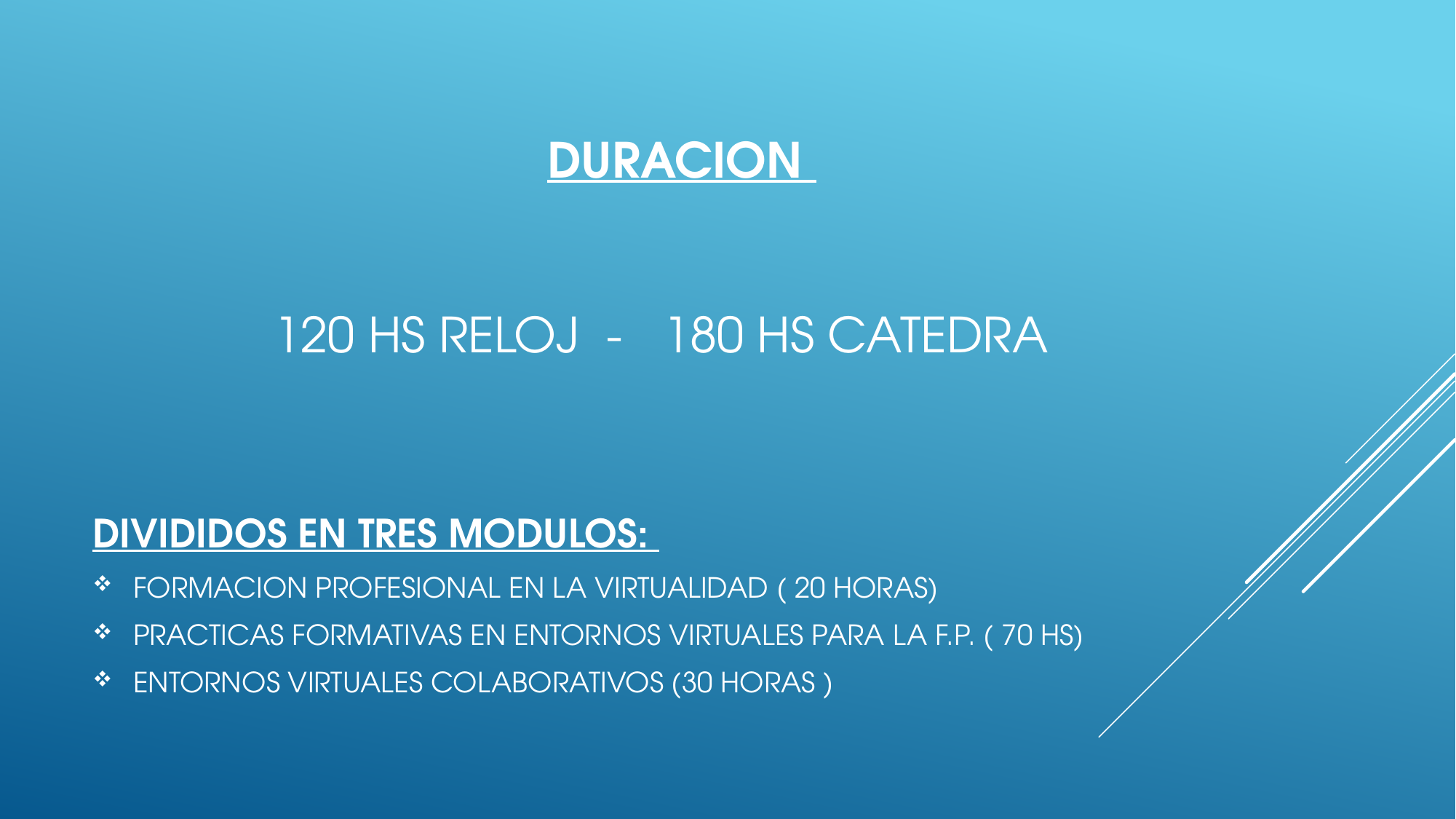

# DURACION 120 HS RELOJ  -   180 HS CATEDRA
DIVIDIDOS EN TRES MODULOS:
FORMACION PROFESIONAL EN LA VIRTUALIDAD ( 20 HORAS)
PRACTICAS FORMATIVAS EN ENTORNOS VIRTUALES PARA LA F.P. ( 70 HS)
ENTORNOS VIRTUALES COLABORATIVOS (30 HORAS )